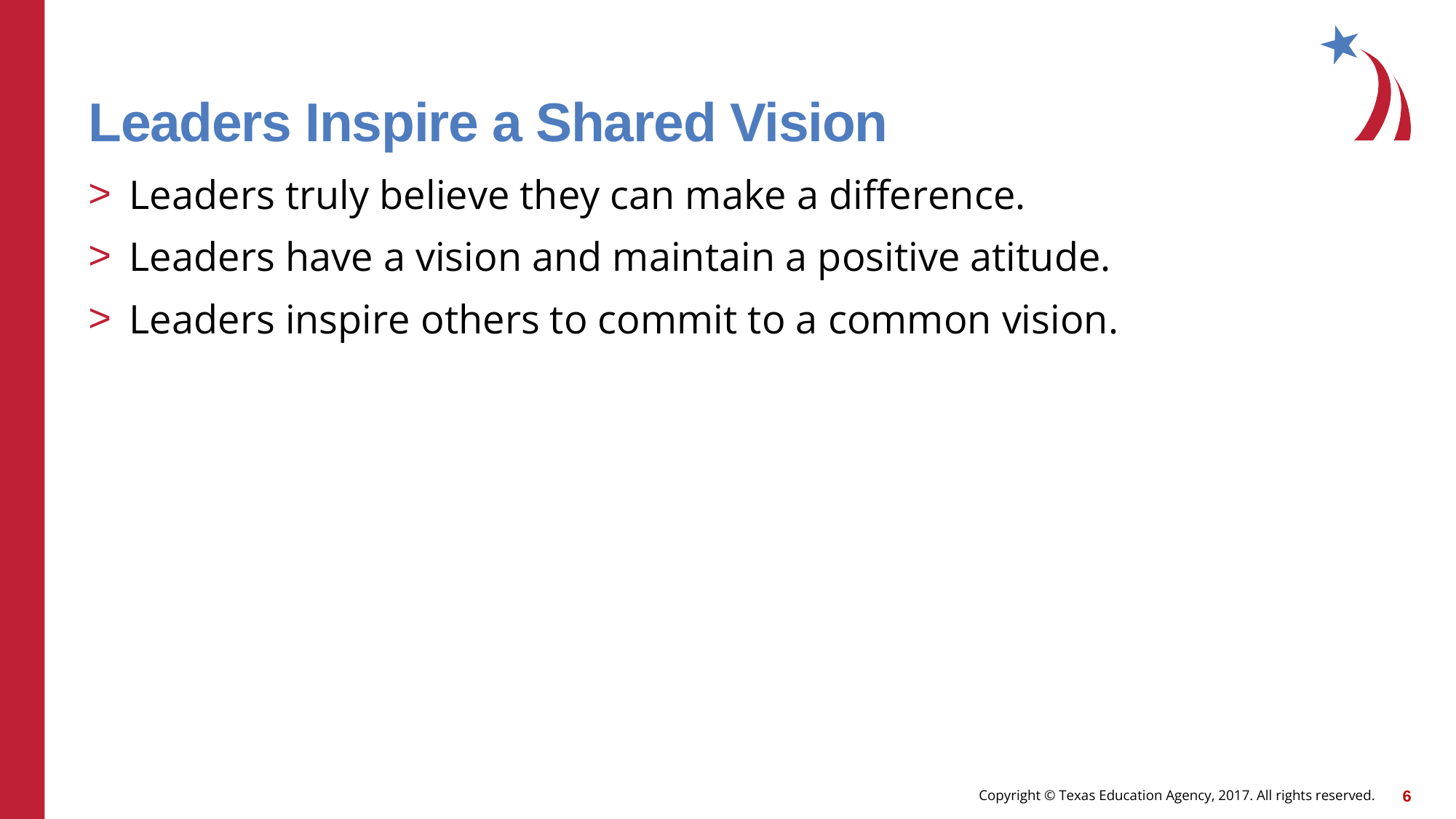

# Leaders Inspire a Shared Vision
Leaders truly believe they can make a difference.
Leaders have a vision and maintain a positive atitude.
Leaders inspire others to commit to a common vision.